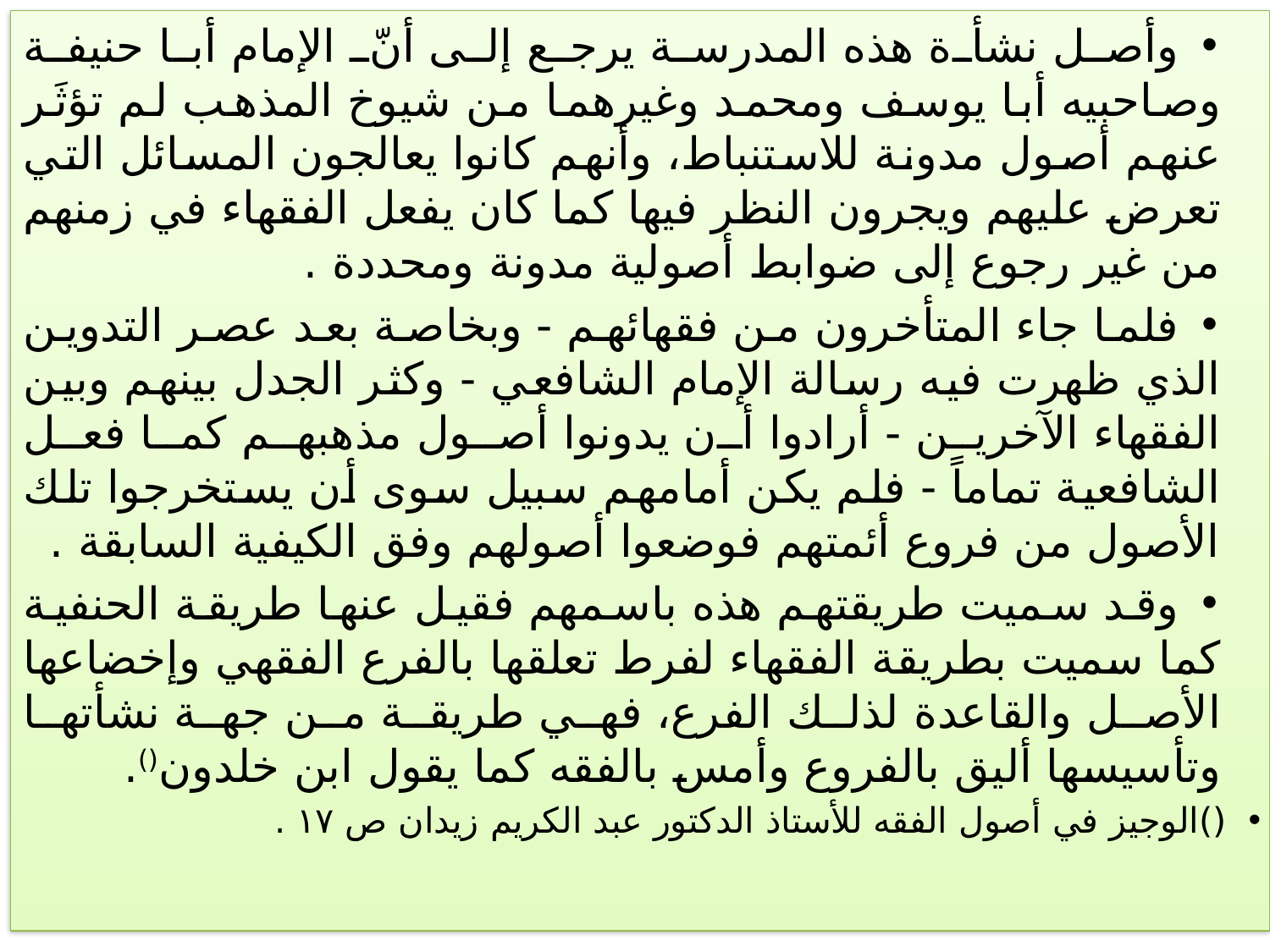

وأصل نشأة هذه المدرسة يرجع إلى أنّ الإمام أبا حنيفة وصاحبيه أبا يوسف ومحمد وغيرهما من شيوخ المذهب لم تؤثَر عنهم أصول مدونة للاستنباط، وأنهم كانوا يعالجون المسائل التي تعرض عليهم ويجرون النظر فيها كما كان يفعل الفقهاء في زمنهم من غير رجوع إلى ضوابط أصولية مدونة ومحددة .
فلما جاء المتأخرون من فقهائهم - وبخاصة بعد عصر التدوين الذي ظهرت فيه رسالة الإمام الشافعي - وكثر الجدل بينهم وبين الفقهاء الآخرين - أرادوا أن يدونوا أصول مذهبهم كما فعل الشافعية تماماً - فلم يكن أمامهم سبيل سوى أن يستخرجوا تلك الأصول من فروع أئمتهم فوضعوا أصولهم وفق الكيفية السابقة .
وقد سميت طريقتهم هذه باسمهم فقيل عنها طريقة الحنفية كما سميت بطريقة الفقهاء لفرط تعلقها بالفرع الفقهي وإخضاعها الأصل والقاعدة لذلك الفرع، فهي طريقة من جهة نشأتها وتأسيسها أليق بالفروع وأمس بالفقه كما يقول ابن خلدون().
()الوجيز في أصول الفقه للأستاذ الدكتور عبد الكريم زيدان ص ١٧ .